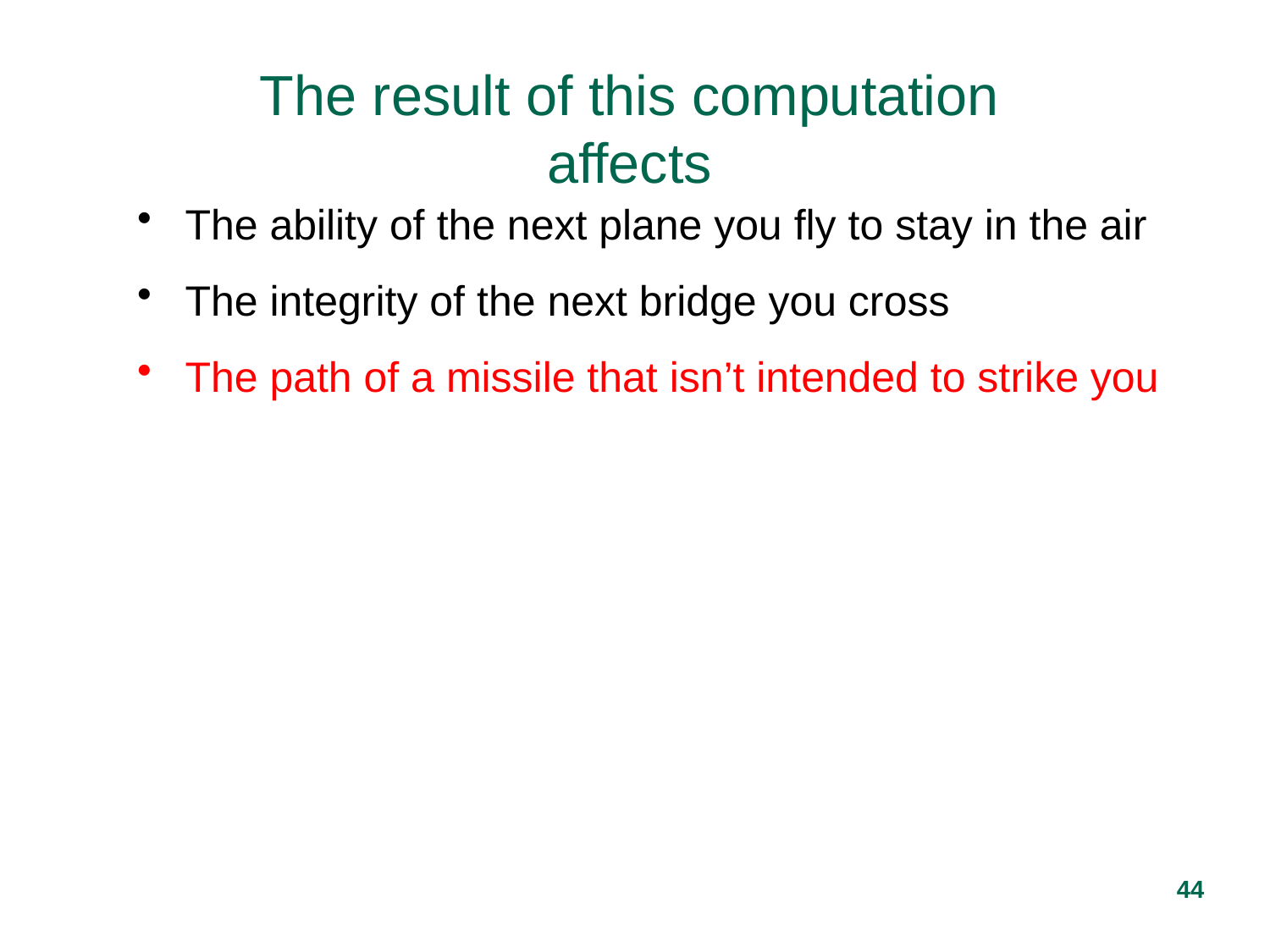

The result of this computation affects

The ability of the next plane you fly to stay in the air
The integrity of the next bridge you cross
The path of a missile that isn’t intended to strike you
44